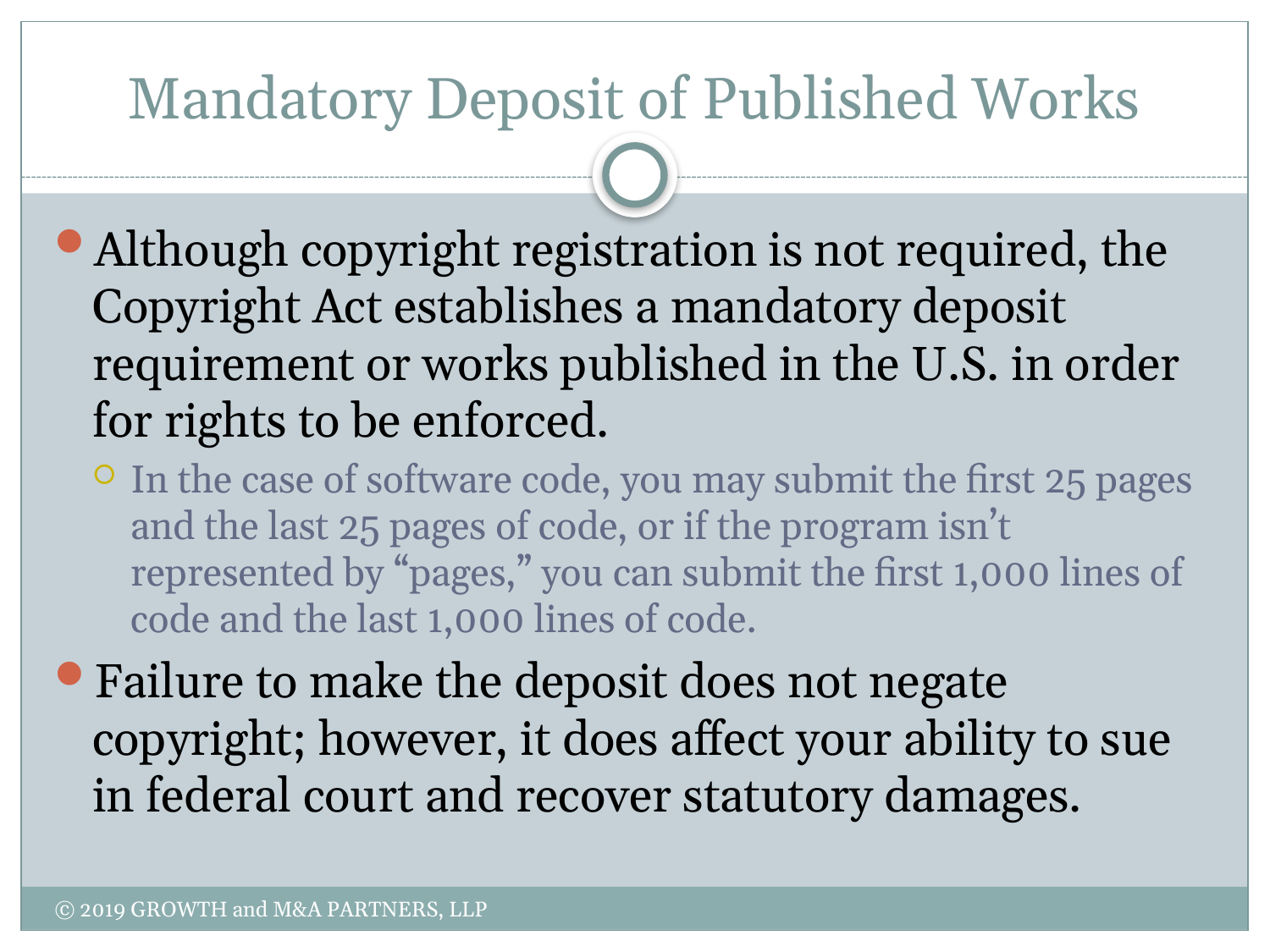

# Mandatory Deposit of Published Works
Although copyright registration is not required, the Copyright Act establishes a mandatory deposit requirement or works published in the U.S. in order for rights to be enforced.
In the case of software code, you may submit the first 25 pages and the last 25 pages of code, or if the program isn’t represented by “pages,” you can submit the first 1,000 lines of code and the last 1,000 lines of code.
Failure to make the deposit does not negate copyright; however, it does affect your ability to sue in federal court and recover statutory damages.
© 2019 GROWTH and M&A PARTNERS, LLP